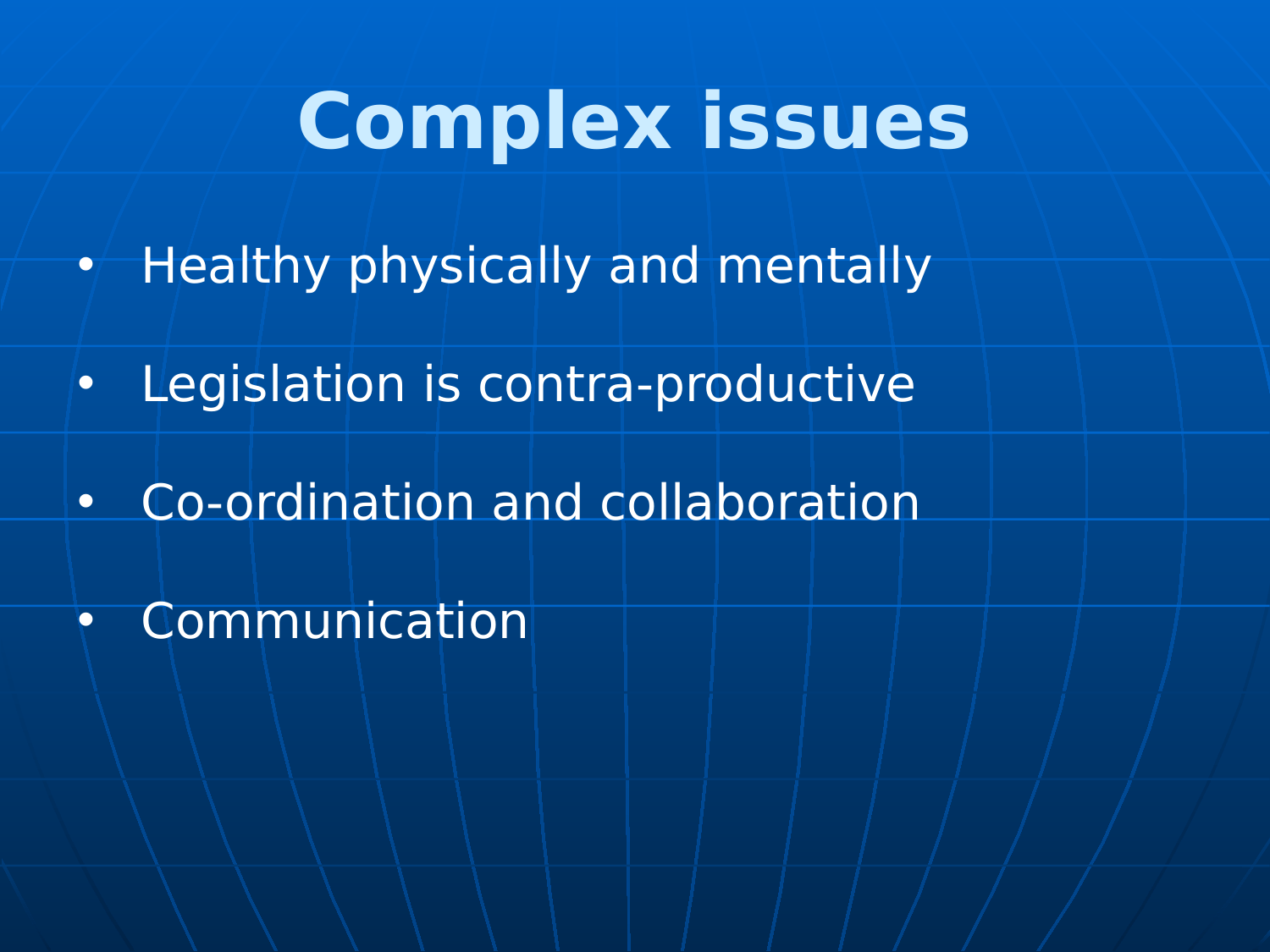

# Complex issues
Healthy physically and mentally
Legislation is contra-productive
Co-ordination and collaboration

Communication